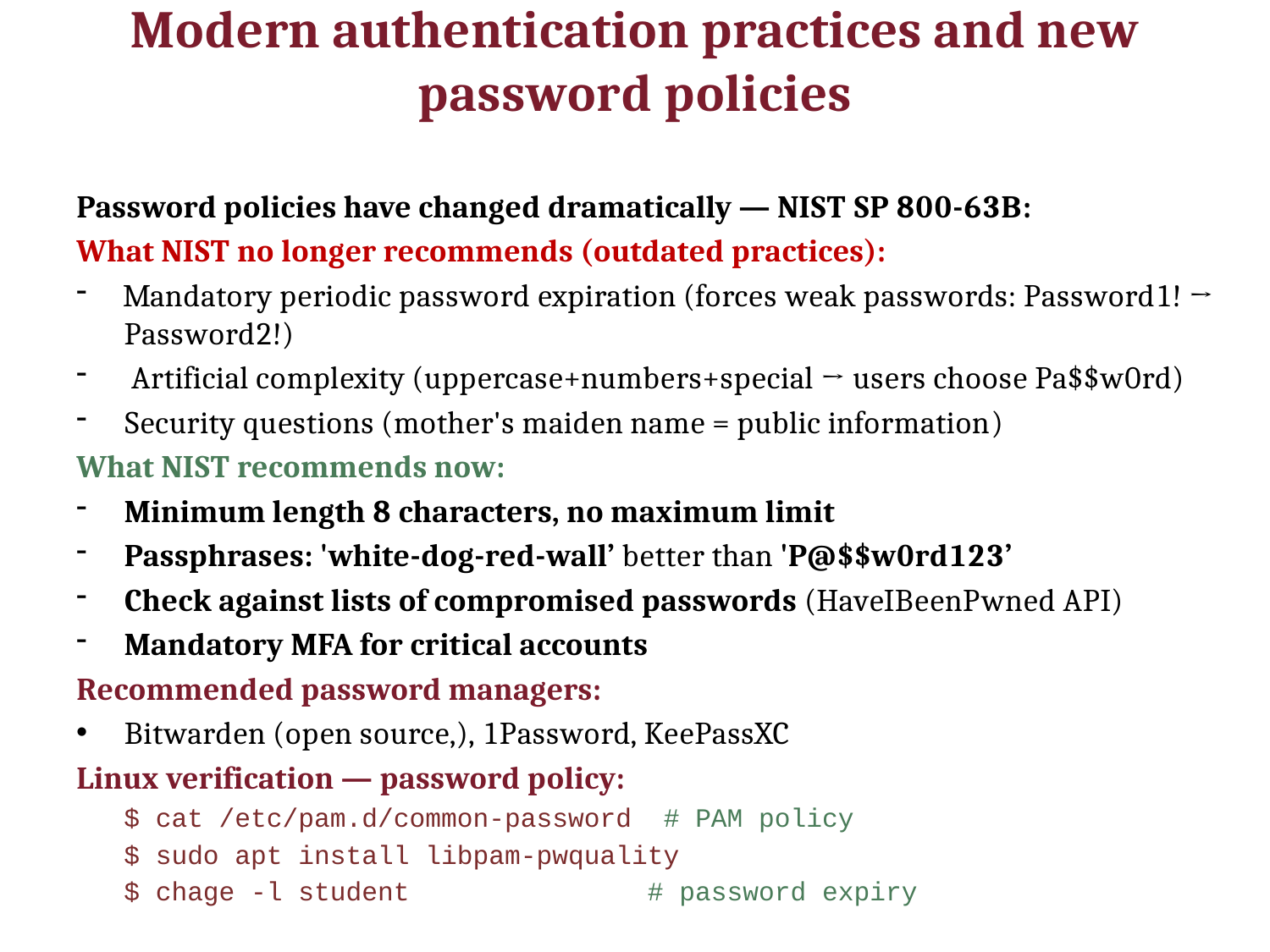

# Modern authentication practices and new password policies
Password policies have changed dramatically — NIST SP 800-63B:
What NIST no longer recommends (outdated practices):
Mandatory periodic password expiration (forces weak passwords: Password1! → Password2!)
 Artificial complexity (uppercase+numbers+special → users choose Pa$$w0rd)
Security questions (mother's maiden name = public information)
What NIST recommends now:
Minimum length 8 characters, no maximum limit
Passphrases: 'white-dog-red-wall’ better than 'P@$$w0rd123’
Check against lists of compromised passwords (HaveIBeenPwned API)
Mandatory MFA for critical accounts
Recommended password managers:
Bitwarden (open source,), 1Password, KeePassXC
Linux verification — password policy:
$ cat /etc/pam.d/common-password  # PAM policy
$ sudo apt install libpam-pwquality
$ chage -l student               # password expiry